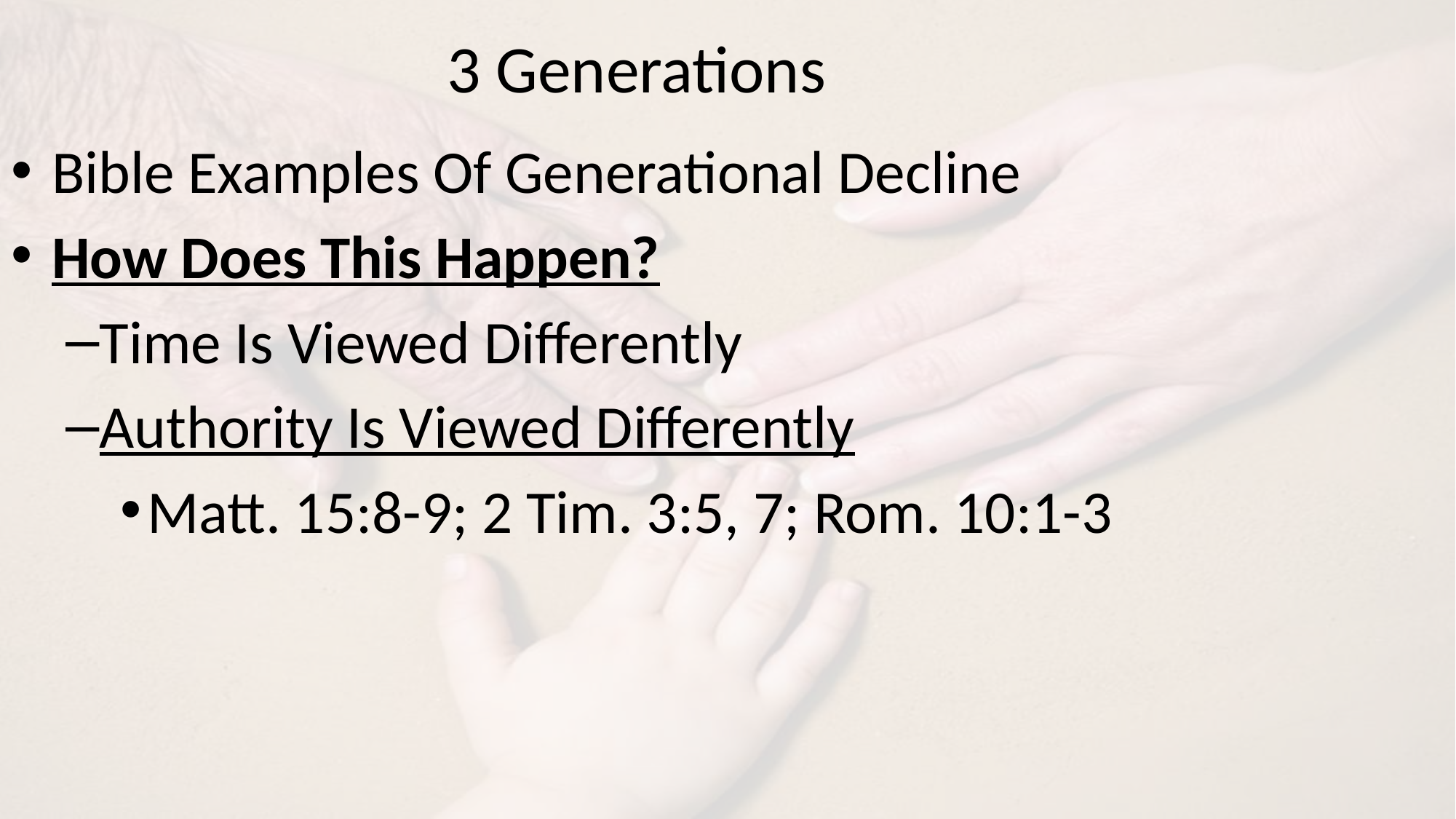

# 3 Generations
Bible Examples Of Generational Decline
How Does This Happen?
Time Is Viewed Differently
Authority Is Viewed Differently
Matt. 15:8-9; 2 Tim. 3:5, 7; Rom. 10:1-3